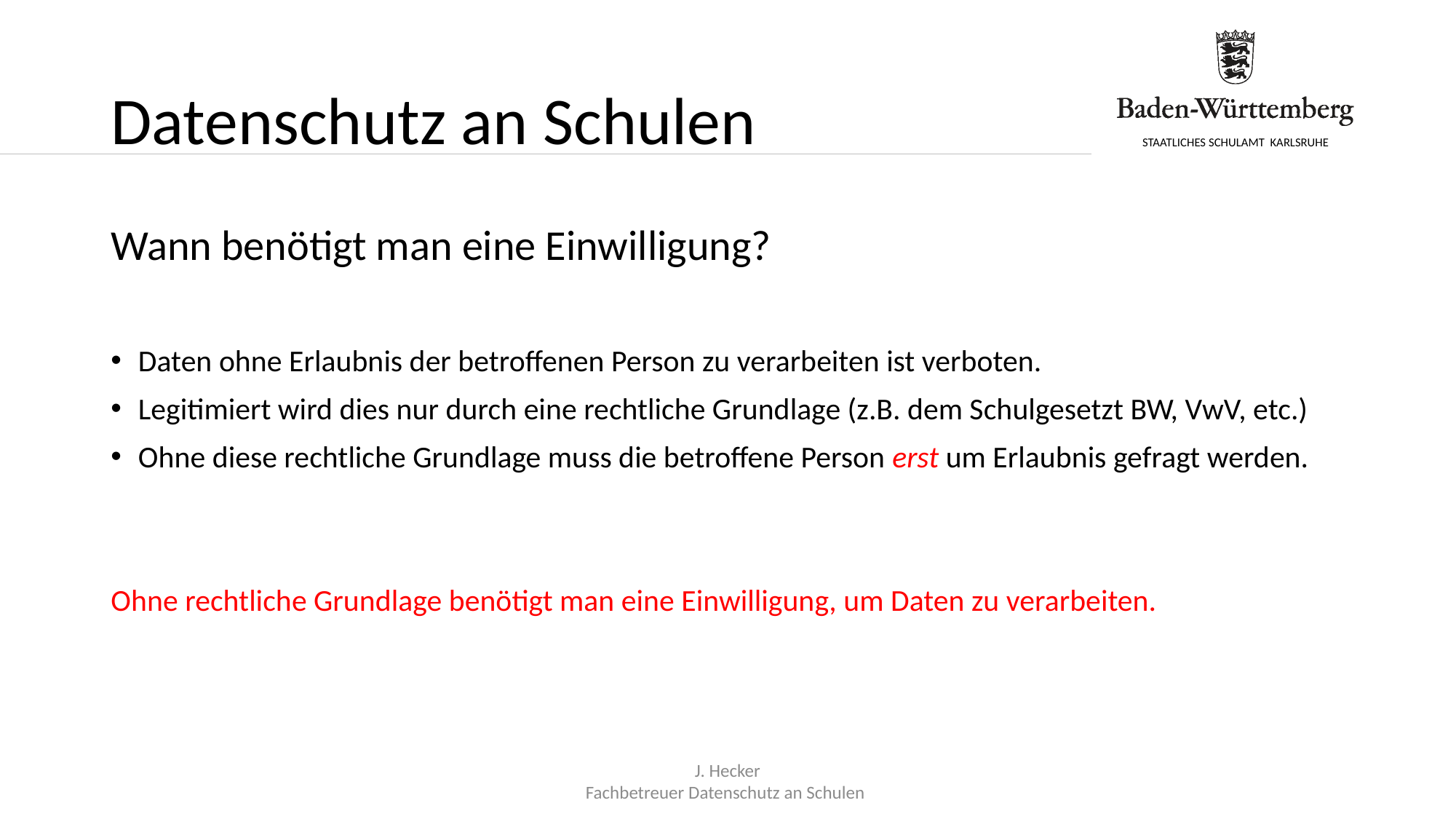

# Datenschutz an Schulen
Wann benötigt man eine Einwilligung?

Daten ohne Erlaubnis der betroffenen Person zu verarbeiten ist verboten.
Legitimiert wird dies nur durch eine rechtliche Grundlage (z.B. dem Schulgesetzt BW, VwV, etc.)
Ohne diese rechtliche Grundlage muss die betroffene Person erst um Erlaubnis gefragt werden.

Ohne rechtliche Grundlage benötigt man eine Einwilligung, um Daten zu verarbeiten.
J. Hecker
Fachbetreuer Datenschutz an Schulen